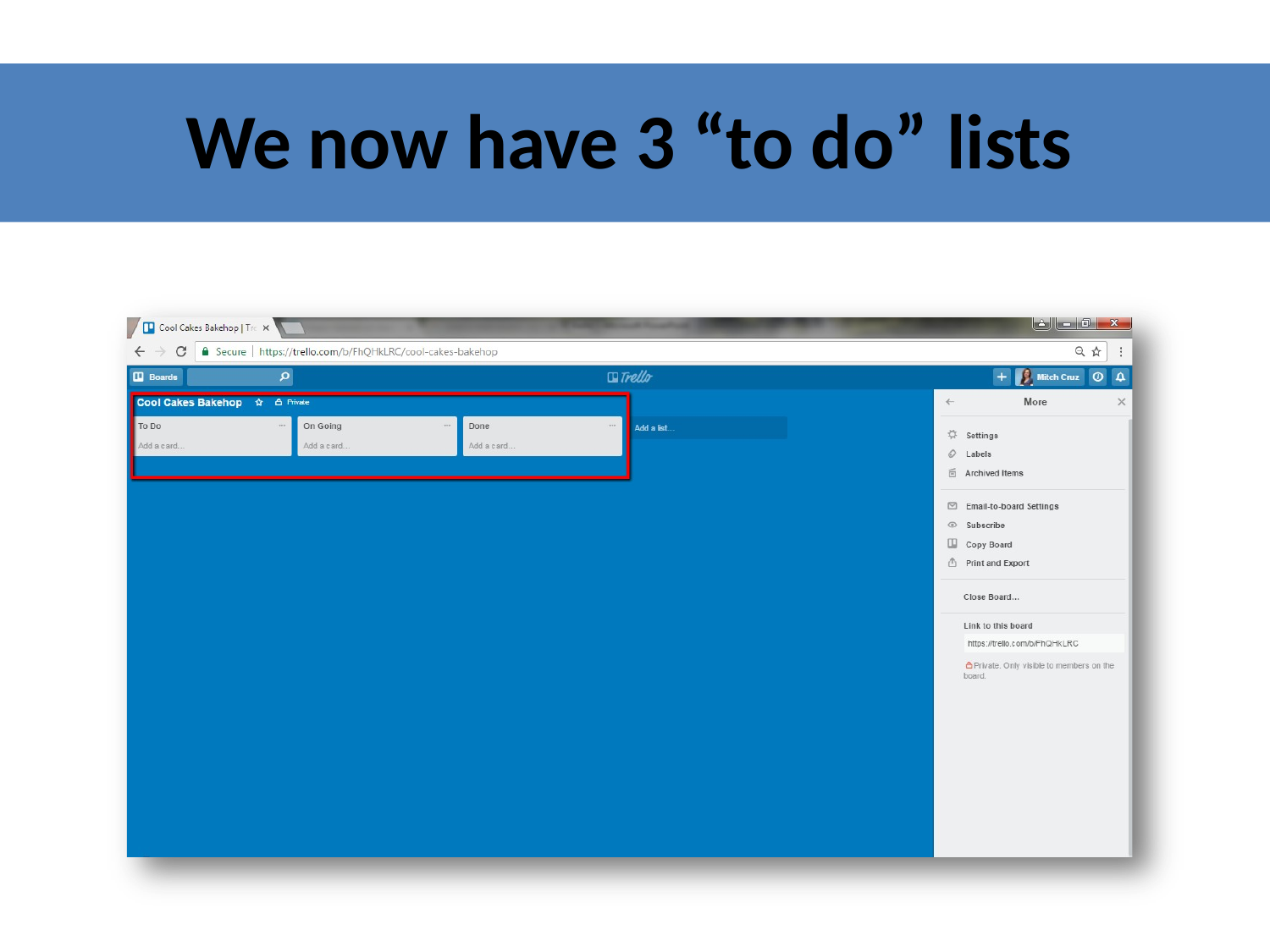

# We now have 3 “to do” lists

https://www.slideshare.net/MichelleLynCruz/trello-73198801